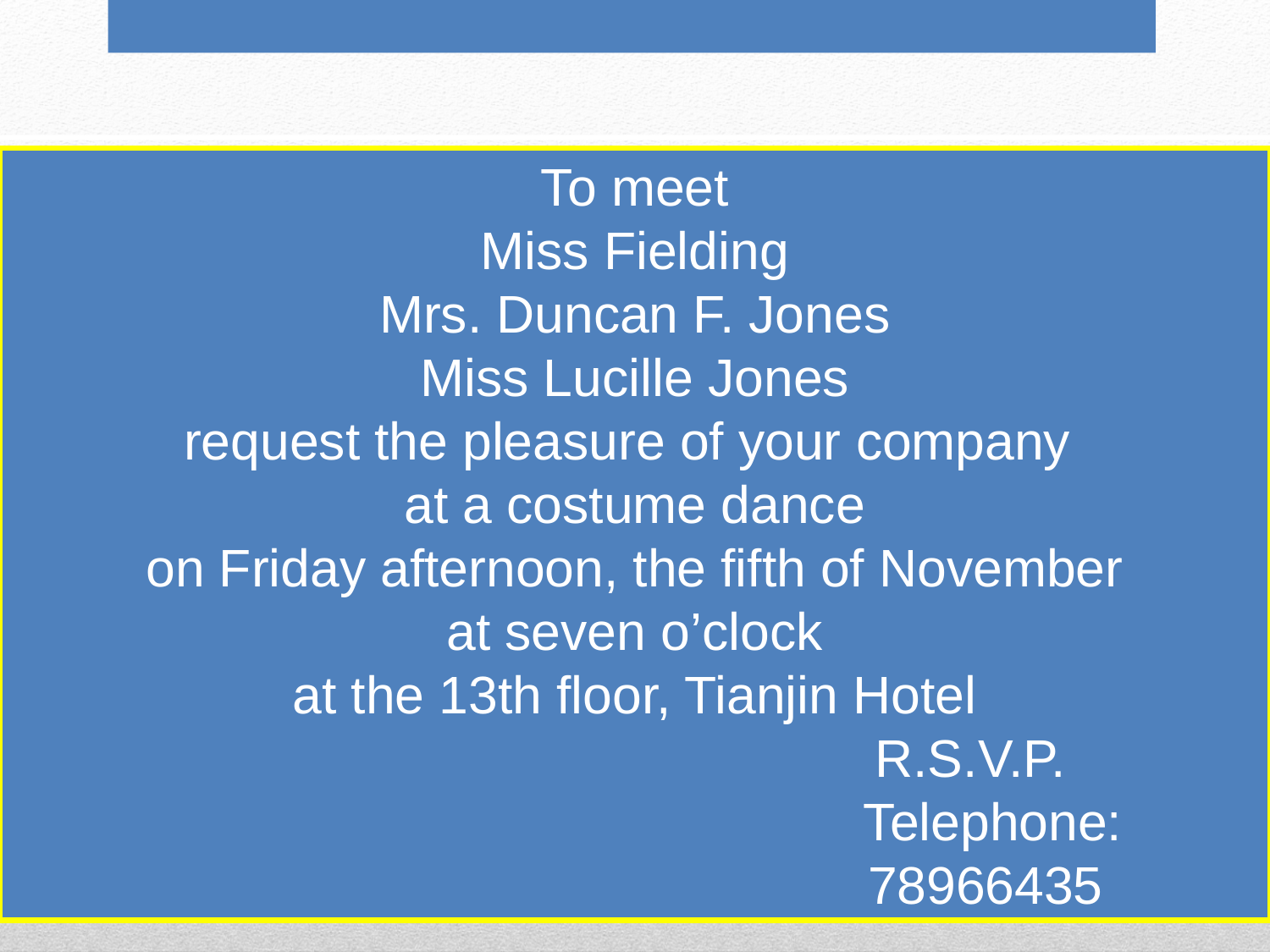

To meet
Miss Fielding
Mrs. Duncan F. Jones
Miss Lucille Jones
request the pleasure of your company
at a costume dance
on Friday afternoon, the fifth of November
at seven o’clock
at the 13th floor, Tianjin Hotel
                                              R.S.V.P.
                                                 Telephone:
                                                78966435
9